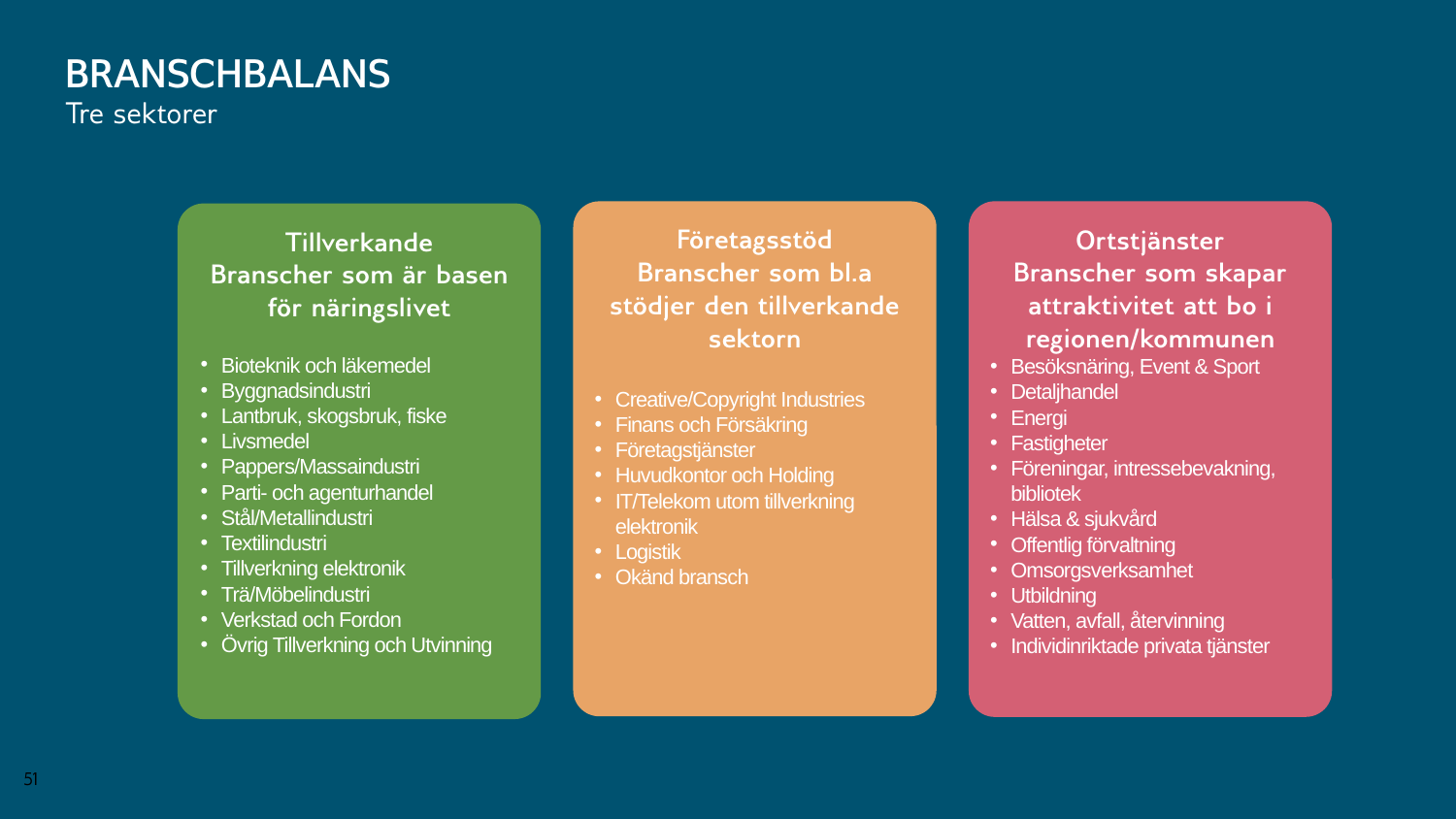

# Branschbalans
Tre sektorer

Företagsstöd
Branscher som bl.a stödjer den tillverkande sektorn

Creative/Copyright Industries
Finans och Försäkring
Företagstjänster
Huvudkontor och Holding
IT/Telekom utom tillverkning elektronik
Logistik
Okänd bransch

Ortstjänster
Branscher som skapar attraktivitet att bo i regionen/kommunen
Besöksnäring, Event & Sport
Detaljhandel
Energi
Fastigheter
Föreningar, intressebevakning, bibliotek
Hälsa & sjukvård
Offentlig förvaltning
Omsorgsverksamhet
Utbildning
Vatten, avfall, återvinning
Individinriktade privata tjänster

Tillverkande
Branscher som är basen för näringslivet

Bioteknik och läkemedel
Byggnadsindustri
Lantbruk, skogsbruk, fiske
Livsmedel
Pappers/Massaindustri
Parti- och agenturhandel
Stål/Metallindustri
Textilindustri
Tillverkning elektronik
Trä/Möbelindustri
Verkstad och Fordon
Övrig Tillverkning och Utvinning

51